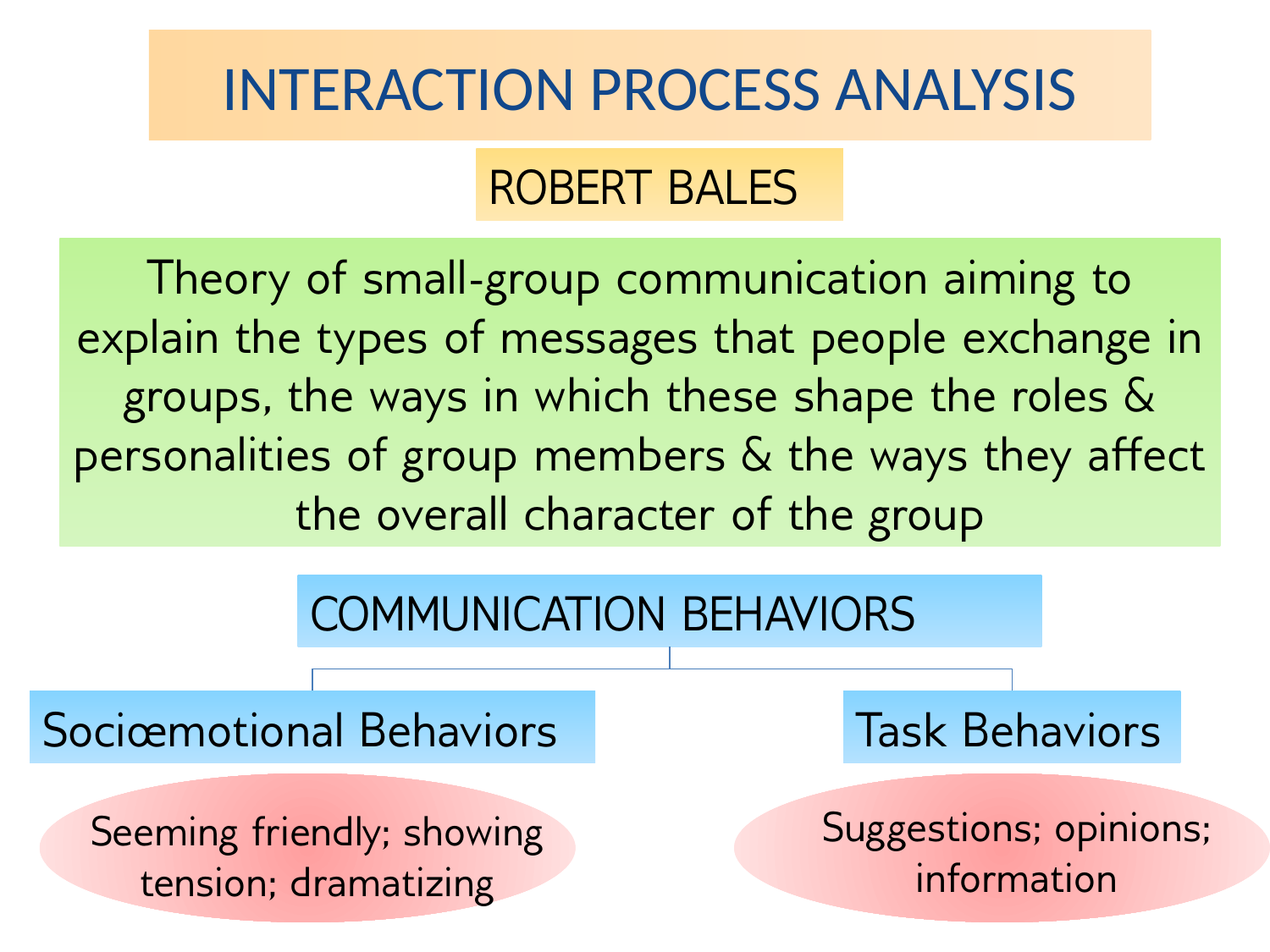

# INTERACTION PROCESS ANALYSIS
ROBERT BALES
Theory of small-group communication aiming to explain the types of messages that people exchange in groups, the ways in which these shape the roles & personalities of group members & the ways they affect the overall character of the group
COMMUNICATION BEHAVIORS
Socioemotional Behaviors
Task Behaviors

Suggestions; opinions; information
Seeming friendly; showing tension; dramatizing